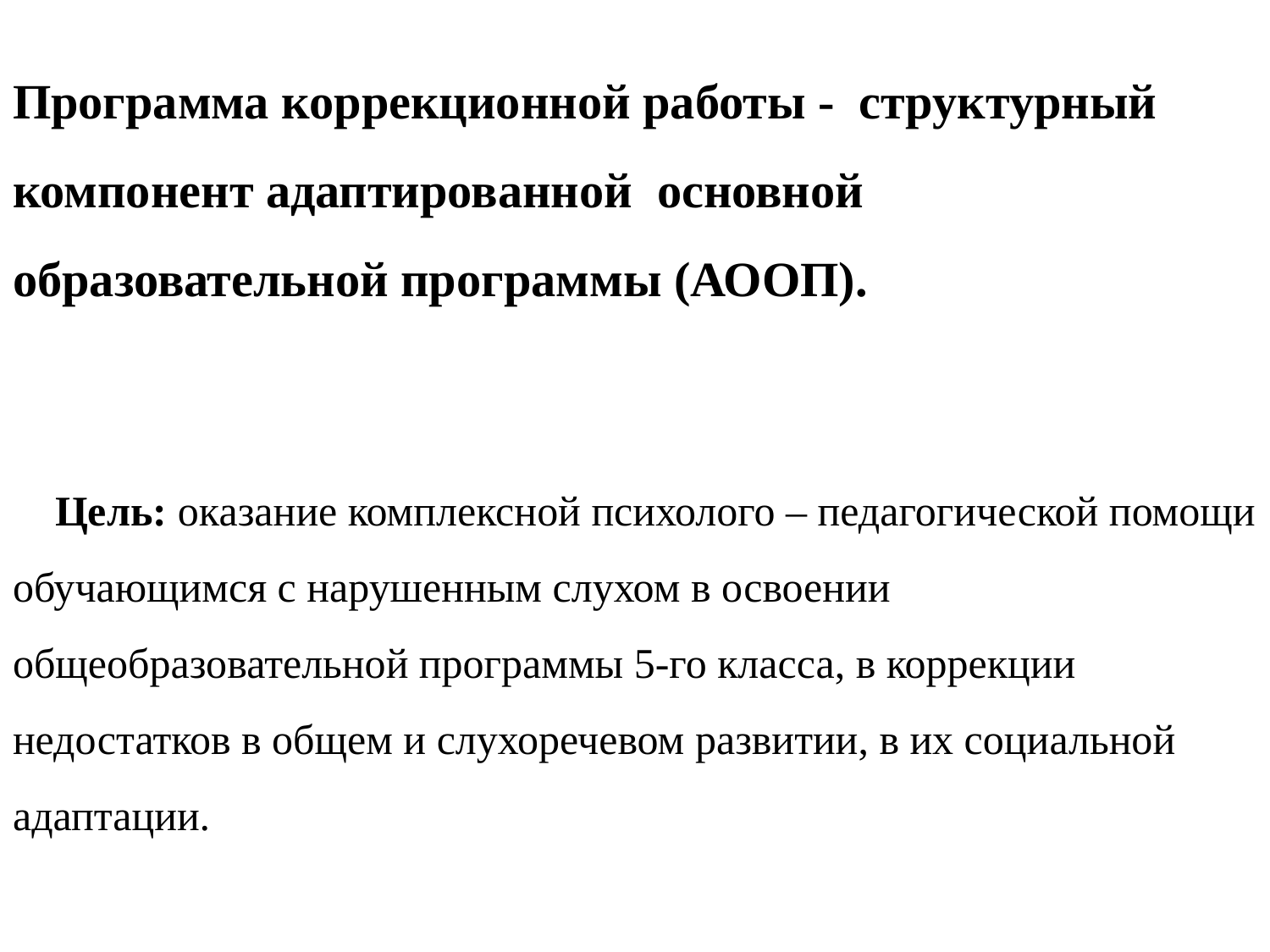

# Программа коррекционной работы -  структурный компонент адаптированной  основной    образовательной программы (АООП).   Цель: оказание комплексной психолого – педагогической помощи обучающимся с нарушенным слухом в освоении  общеобразовательной программы 5-го класса, в коррекции недостатков в общем и слухоречевом развитии, в их социальной адаптации.